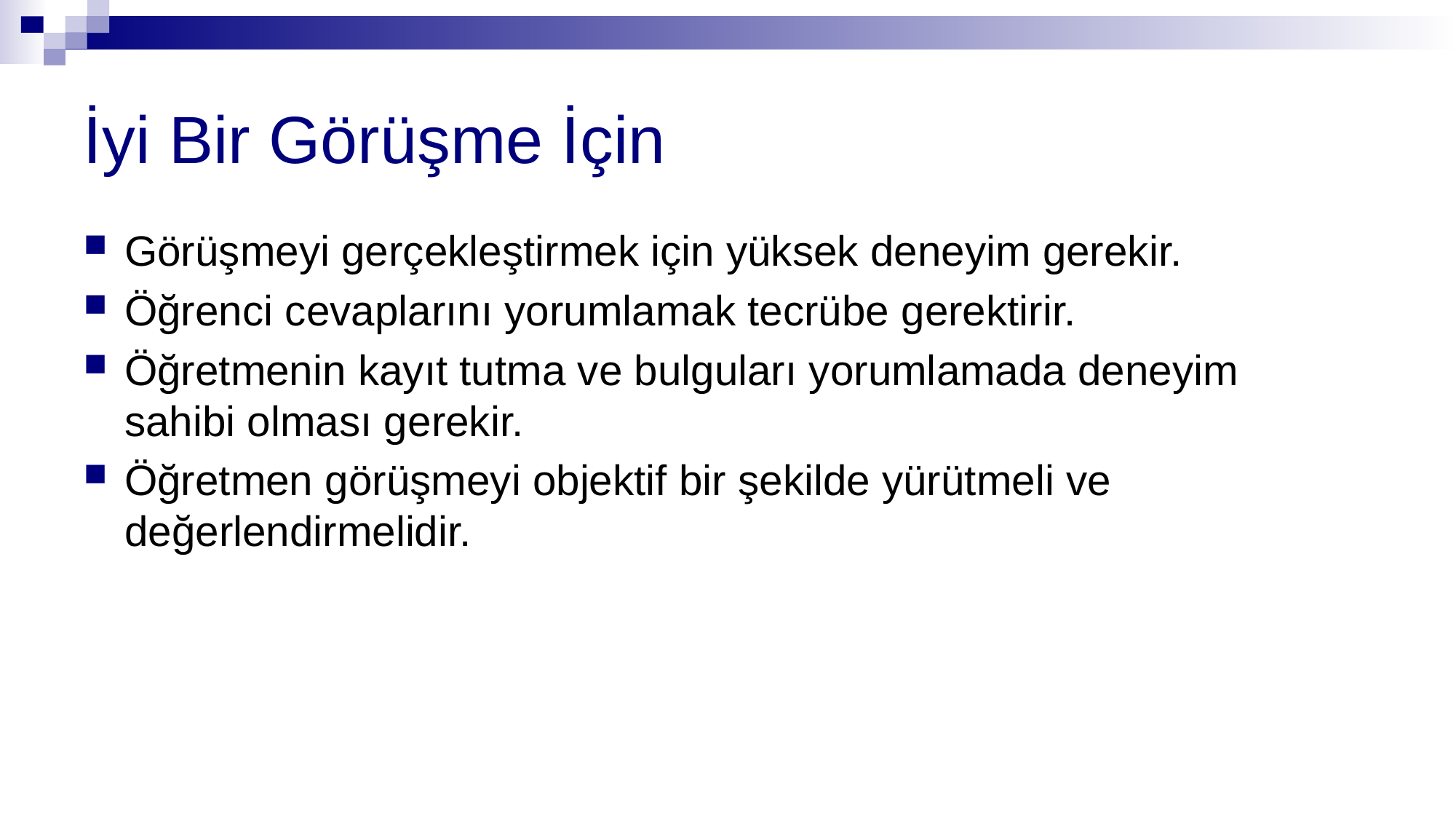

# İyi Bir Görüşme İçin
Görüşmeyi gerçekleştirmek için yüksek deneyim gerekir.
Öğrenci cevaplarını yorumlamak tecrübe gerektirir.
Öğretmenin kayıt tutma ve bulguları yorumlamada deneyim sahibi olması gerekir.
Öğretmen görüşmeyi objektif bir şekilde yürütmeli ve değerlendirmelidir.